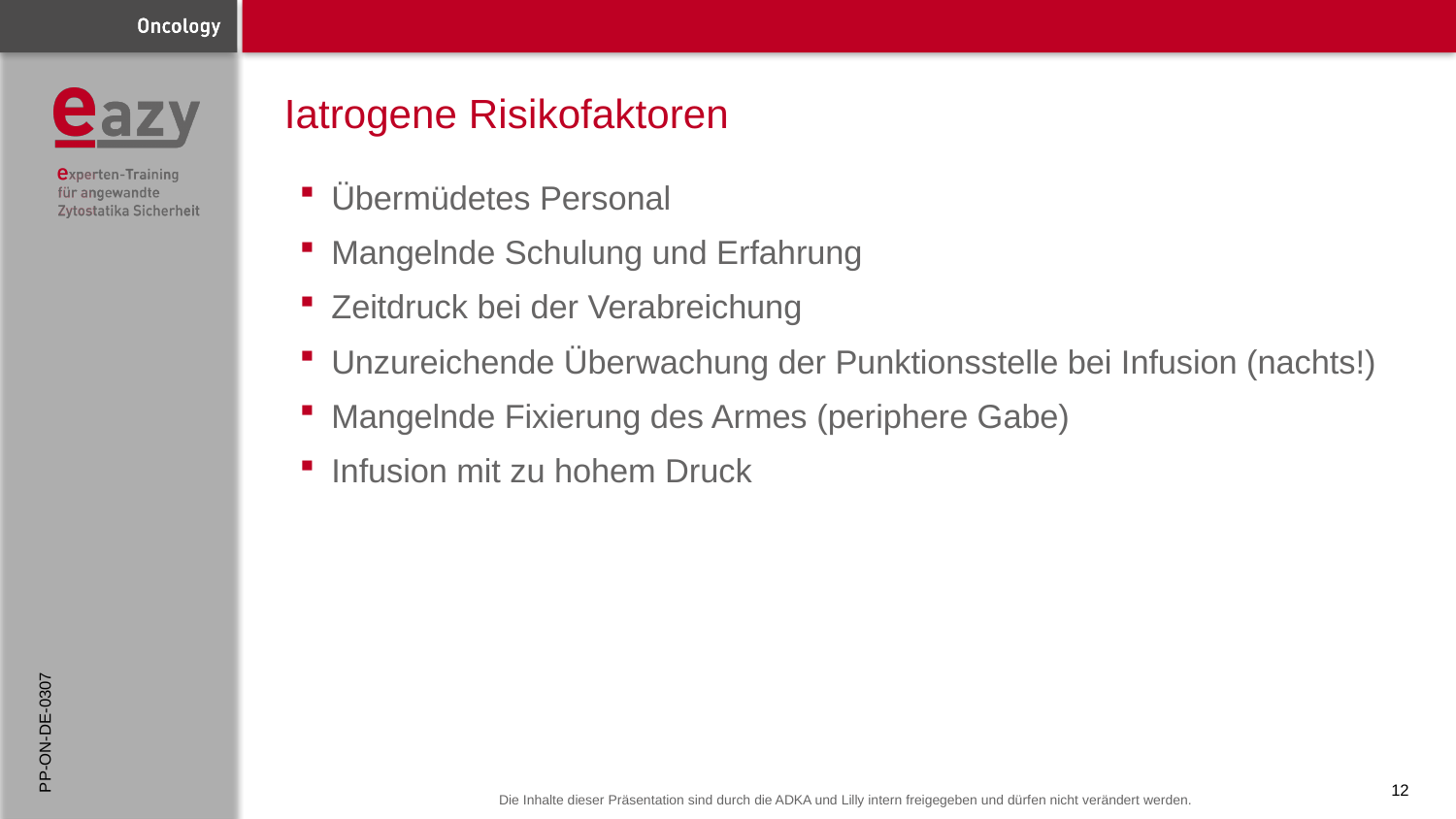

# Iatrogene Risikofaktoren
Übermüdetes Personal
Mangelnde Schulung und Erfahrung
Zeitdruck bei der Verabreichung
Unzureichende Überwachung der Punktionsstelle bei Infusion (nachts!)
Mangelnde Fixierung des Armes (periphere Gabe)
Infusion mit zu hohem Druck

PP-ON-DE-0307
12